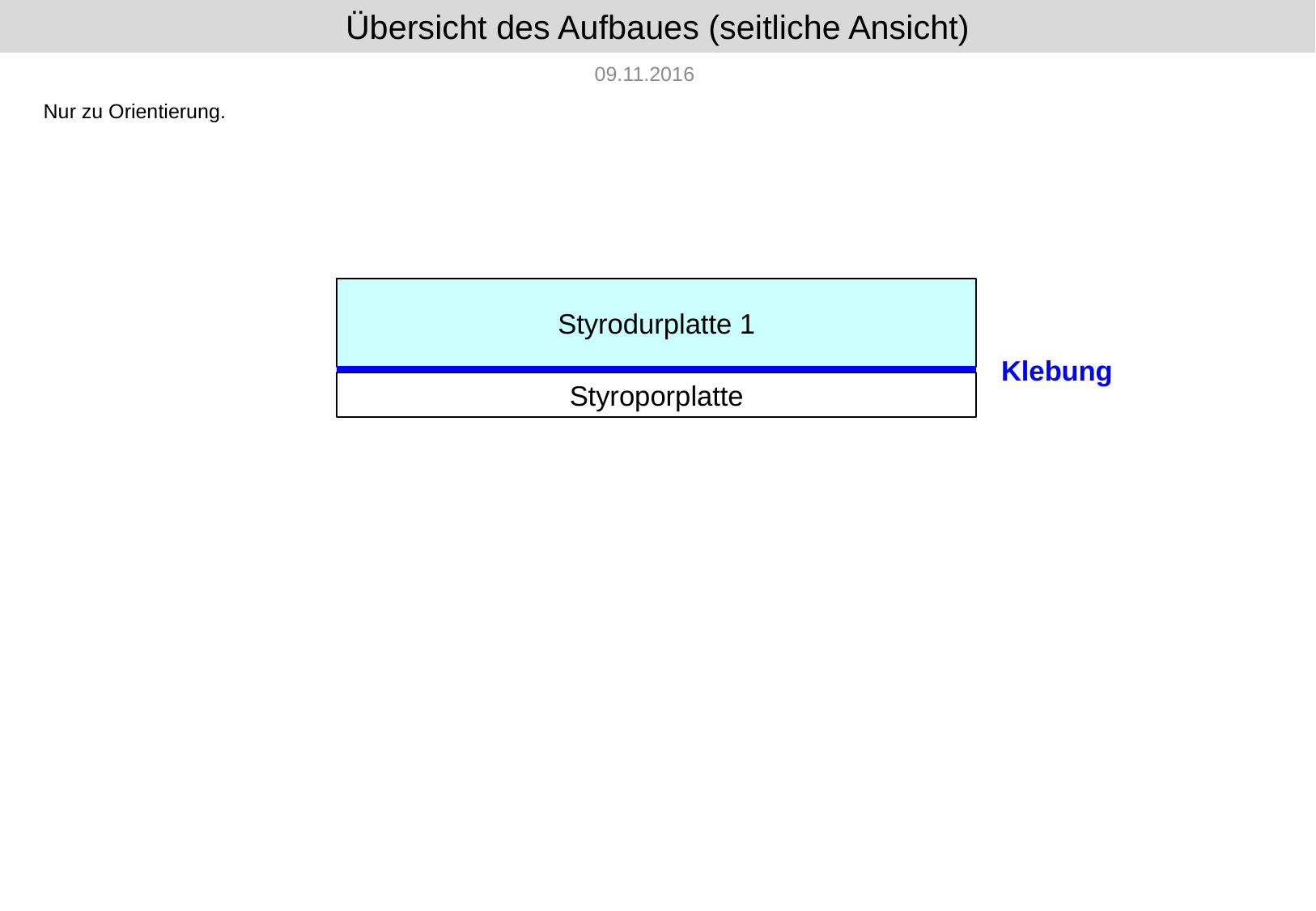

# Übersicht des Aufbaues (seitliche Ansicht)
09.11.2016
Nur zu Orientierung.
Styrodurplatte 1
Klebung
Styroporplatte